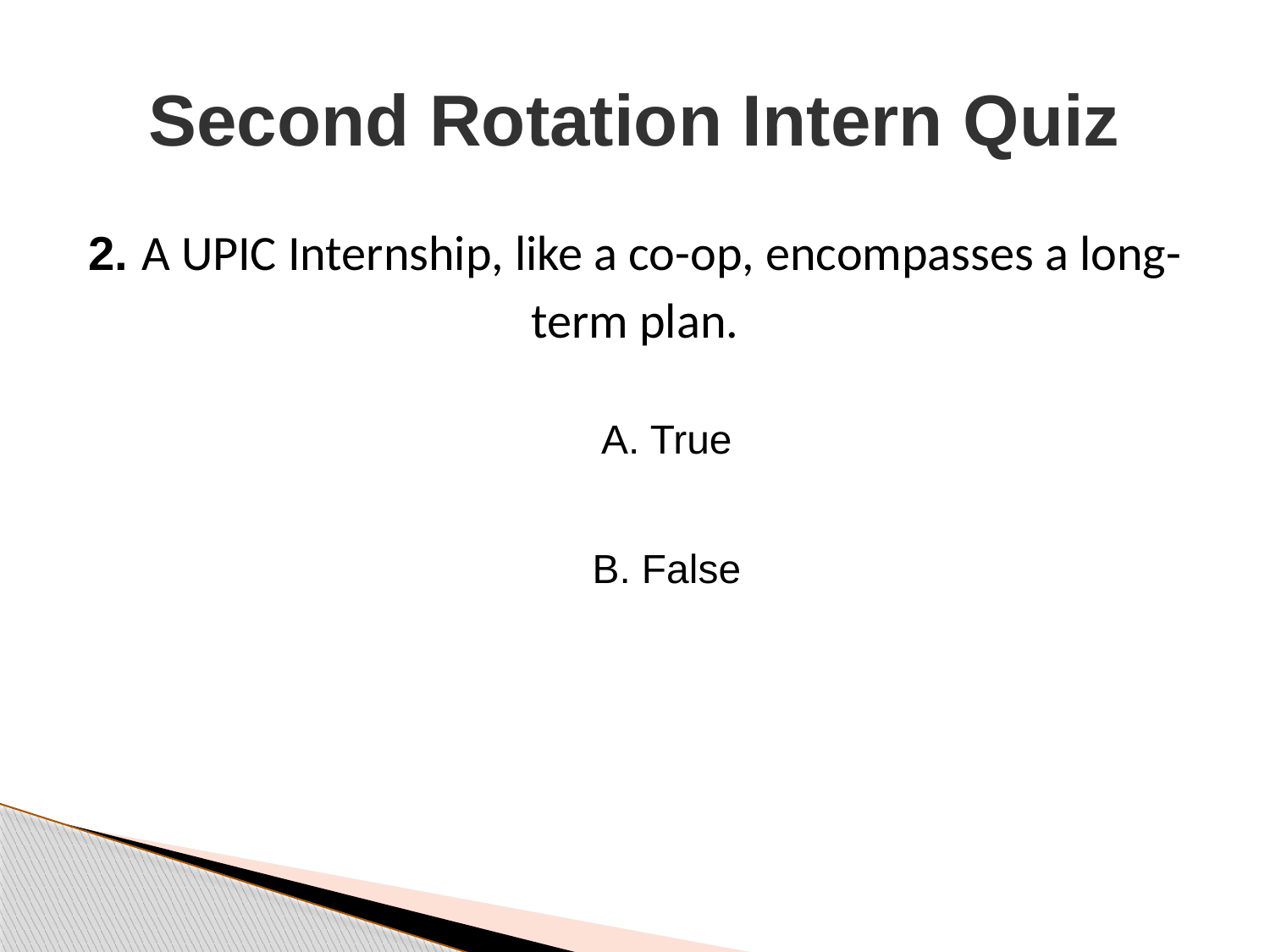

# Second Rotation Intern Quiz
2. A UPIC Internship, like a co-op, encompasses a long-term plan.

A. True

B. False